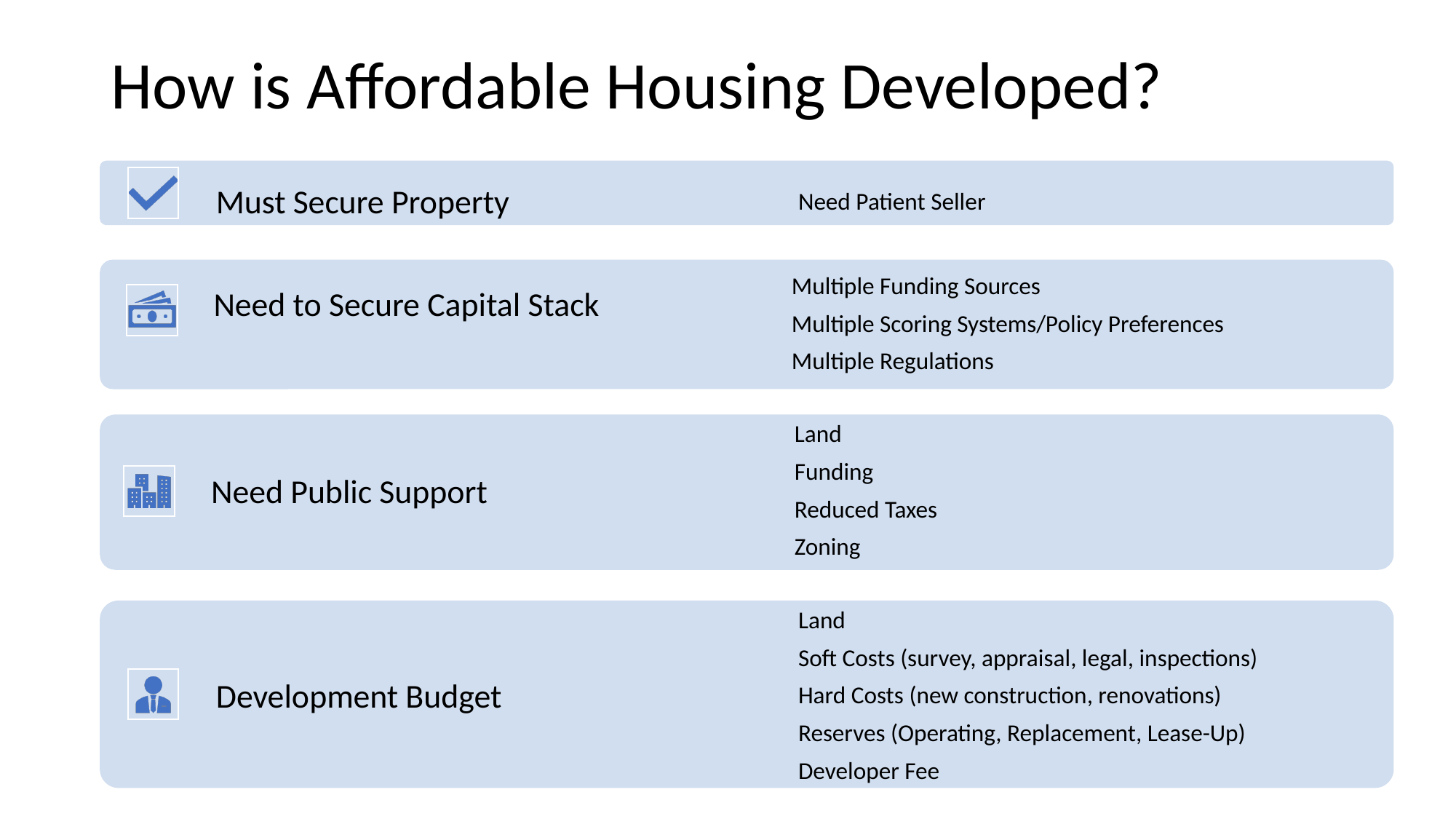

How is Affordable Housing Developed?
Must Secure Property
Need Patient Seller
Need to Secure Capital Stack
Multiple Funding Sources
Multiple Scoring Systems/Policy Preferences
Multiple Regulations
Need Public Support
Land
Funding
Reduced Taxes
Zoning
Development Budget
Land
Soft Costs (survey, appraisal, legal, inspections)
Hard Costs (new construction, renovations)
Reserves (Operating, Replacement, Lease-Up)
Developer Fee